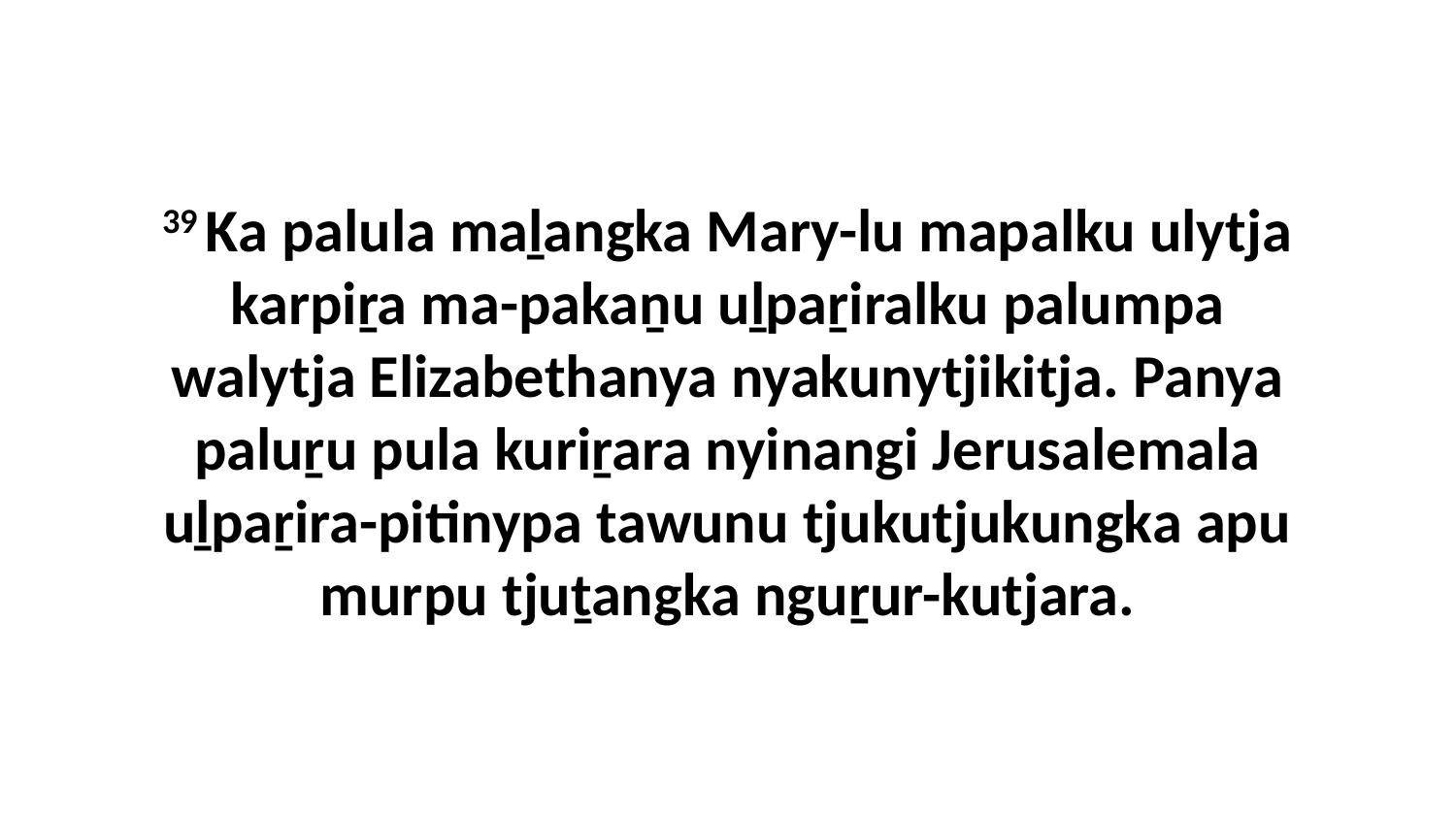

39 Ka palula maḻangka Mary-lu mapalku ulytja karpiṟa ma-pakaṉu uḻpaṟiralku palumpa walytja Elizabethanya nyakunytjikitja. Panya paluṟu pula kuriṟara nyinangi Jerusalemala uḻpaṟira-pitinypa tawunu tjukutjukungka apu murpu tjuṯangka nguṟur-kutjara.